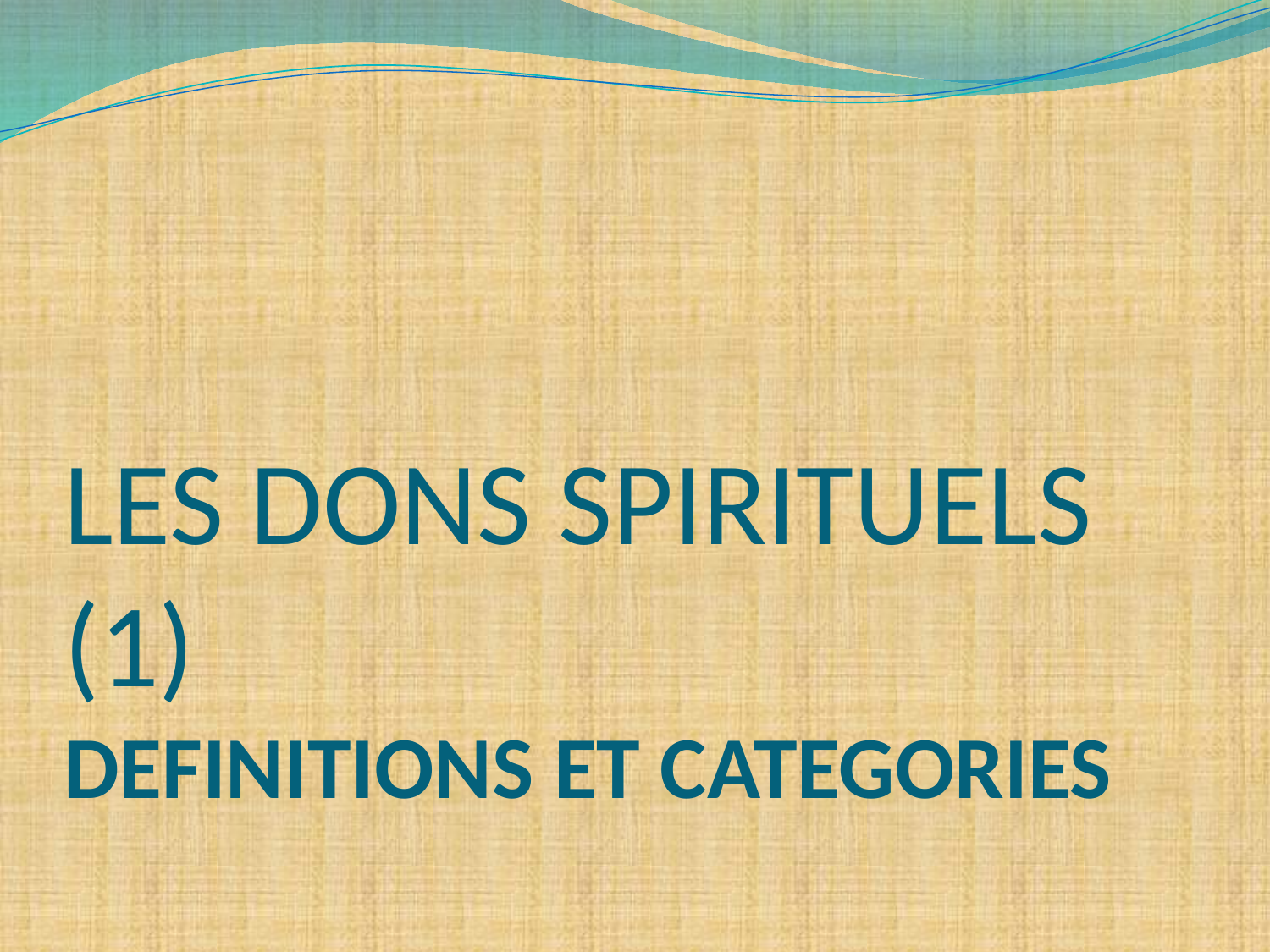

# LES DONS SPIRITUELS (1) DEFINITIONS ET CATEGORIES